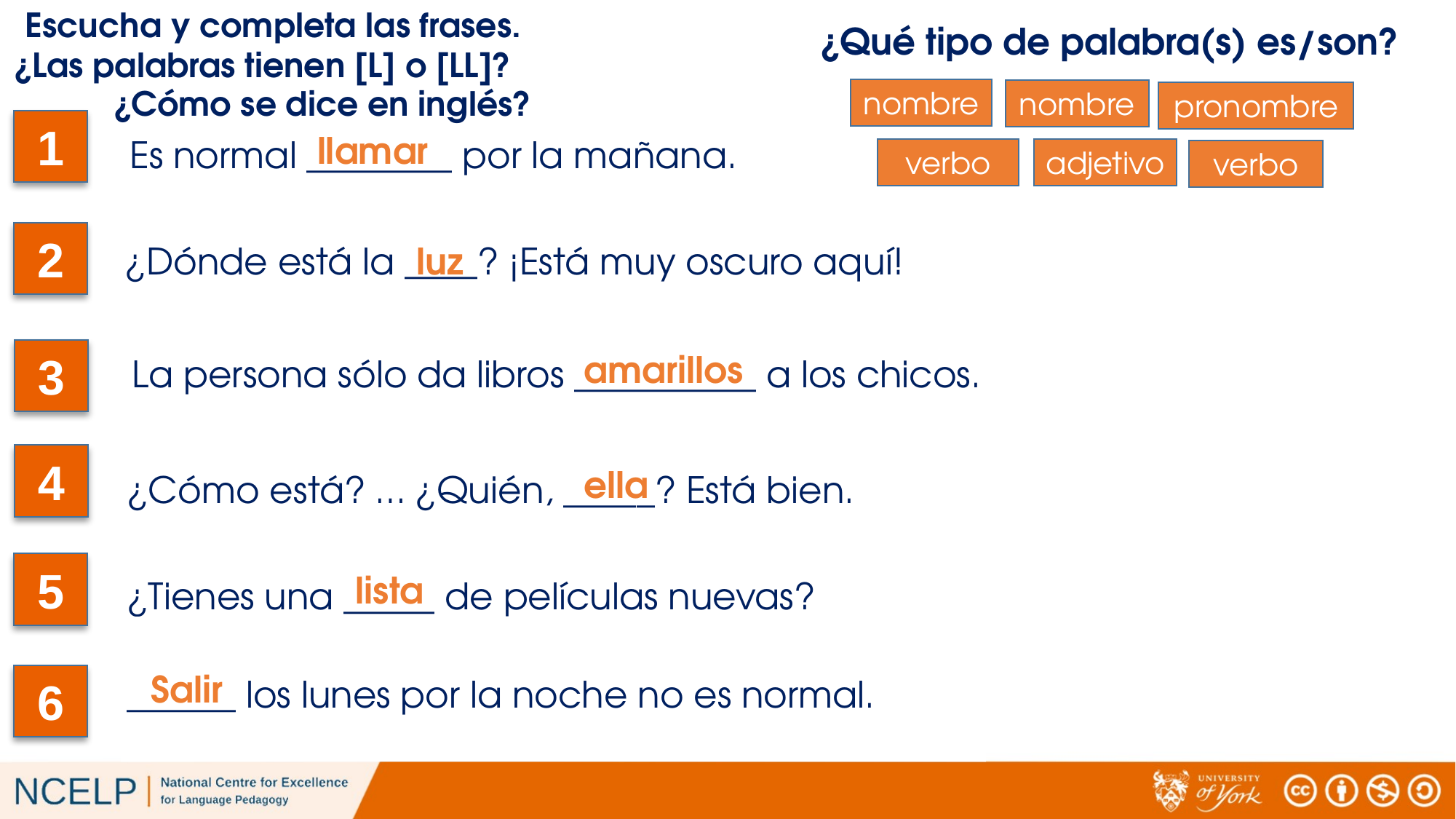

# Escucha y completa las frases.
¿Qué tipo de palabra(s) es/son?
¿Las palabras tienen [L] o [LL]?
¿Cómo se dice en inglés?
nombre
nombre
pronombre
1
llamar
Es normal ________ por la mañana.
verbo
adjetivo
verbo
It’s normal to call in the morning.

2
luz
¿Dónde está la ____? ¡Está muy oscuro aquí!

Where’s the light? It’s very dark here!
3
amarillos
La persona sólo da libros __________ a los chicos.
The person only gives yellow books to the boys.

4
ella
¿Cómo está? … ¿Quién, _____? Está bien.
¿How is s/he? … Who, her? She’s well/fine.

5
lista
¿Tienes una _____ de películas nuevas?
Do you have a list of new films?

Salir
6
______ los lunes por la noche no es normal.
Going out on Monday nights isn’t normal.